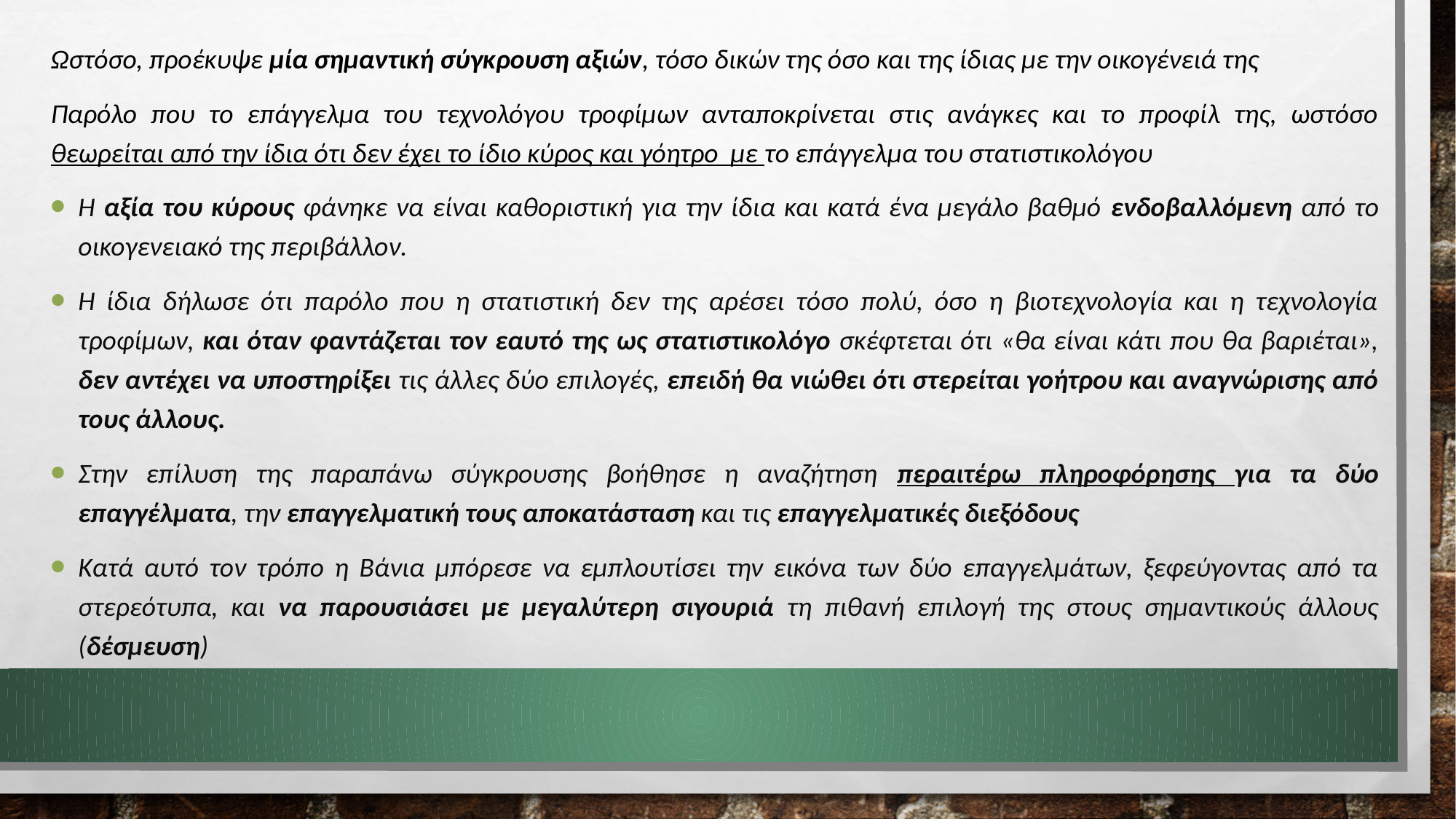

Ωστόσο, προέκυψε μία σημαντική σύγκρουση αξιών, τόσο δικών της όσο και της ίδιας με την οικογένειά της
Παρόλο που το επάγγελμα του τεχνολόγου τροφίμων ανταποκρίνεται στις ανάγκες και το προφίλ της, ωστόσο θεωρείται από την ίδια ότι δεν έχει το ίδιο κύρος και γόητρο  με το επάγγελμα του στατιστικολόγου
Η αξία του κύρους φάνηκε να είναι καθοριστική για την ίδια και κατά ένα μεγάλο βαθμό ενδοβαλλόμενη από το οικογενειακό της περιβάλλον.
Η ίδια δήλωσε ότι παρόλο που η στατιστική δεν της αρέσει τόσο πολύ, όσο η βιοτεχνολογία και η τεχνολογία τροφίμων, και όταν φαντάζεται τον εαυτό της ως στατιστικολόγο σκέφτεται ότι «θα είναι κάτι που θα βαριέται», δεν αντέχει να υποστηρίξει τις άλλες δύο επιλογές, επειδή θα νιώθει ότι στερείται γοήτρου και αναγνώρισης από τους άλλους.
Στην επίλυση της παραπάνω σύγκρουσης βοήθησε η αναζήτηση περαιτέρω πληροφόρησης για τα δύο επαγγέλματα, την επαγγελματική τους αποκατάσταση και τις επαγγελματικές διεξόδους
Κατά αυτό τον τρόπο η Βάνια μπόρεσε να εμπλουτίσει την εικόνα των δύο επαγγελμάτων, ξεφεύγοντας από τα στερεότυπα, και να παρουσιάσει με μεγαλύτερη σιγουριά τη πιθανή επιλογή της στους σημαντικούς άλλους (δέσμευση)